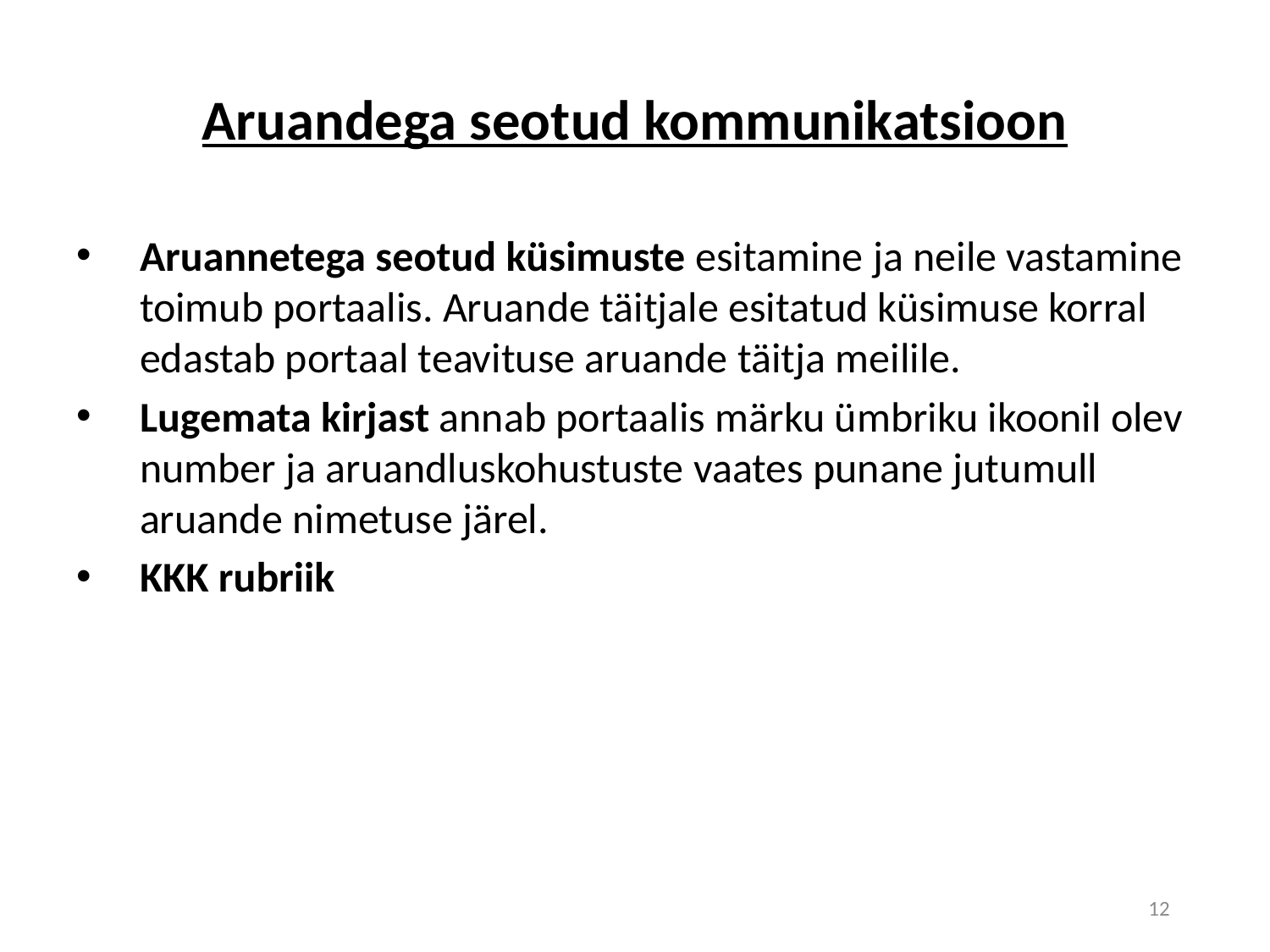

# Aruandega seotud kommunikatsioon
Aruannetega seotud küsimuste esitamine ja neile vastamine toimub portaalis. Aruande täitjale esitatud küsimuse korral edastab portaal teavituse aruande täitja meilile.
Lugemata kirjast annab portaalis märku ümbriku ikoonil olev number ja aruandluskohustuste vaates punane jutumull aruande nimetuse järel.
KKK rubriik

12